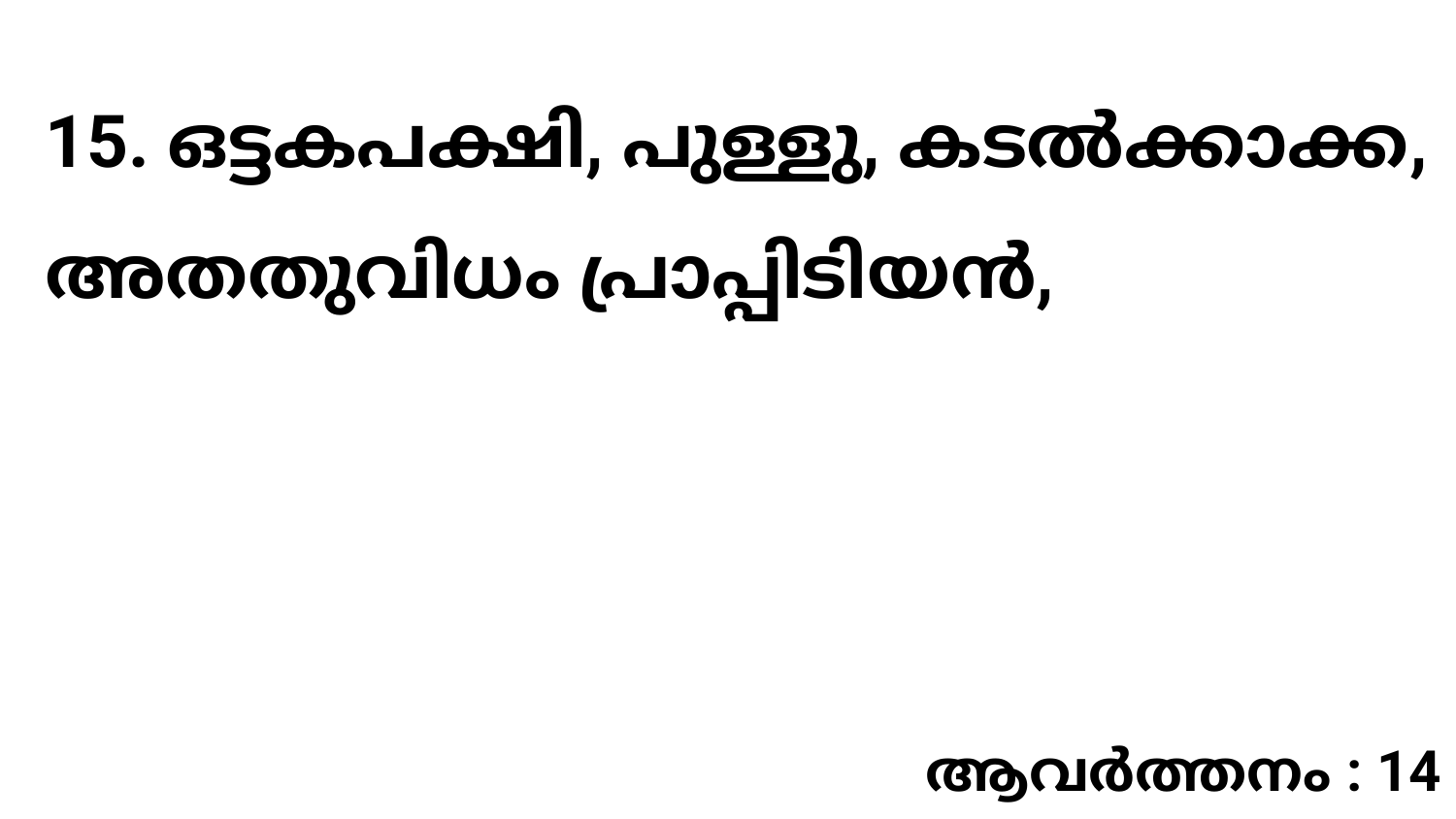

15. ഒട്ടകപക്ഷി, പുള്ളു, കടൽക്കാക്ക, അതതുവിധം പ്രാപ്പിടിയൻ,
ആവർത്തനം : 14